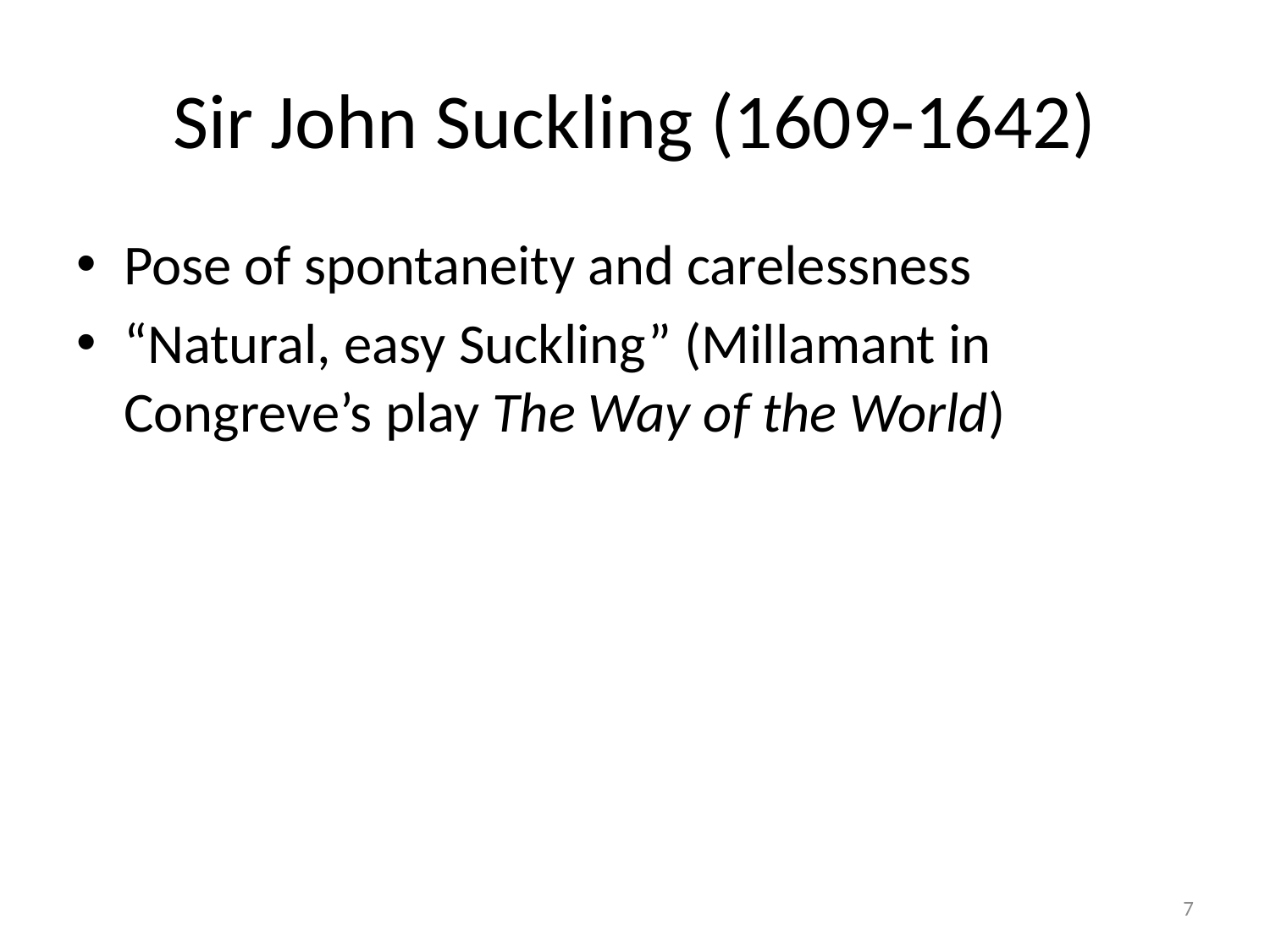

# Sir John Suckling (1609-1642)
Pose of spontaneity and carelessness
“Natural, easy Suckling” (Millamant in Congreve’s play The Way of the World)
7